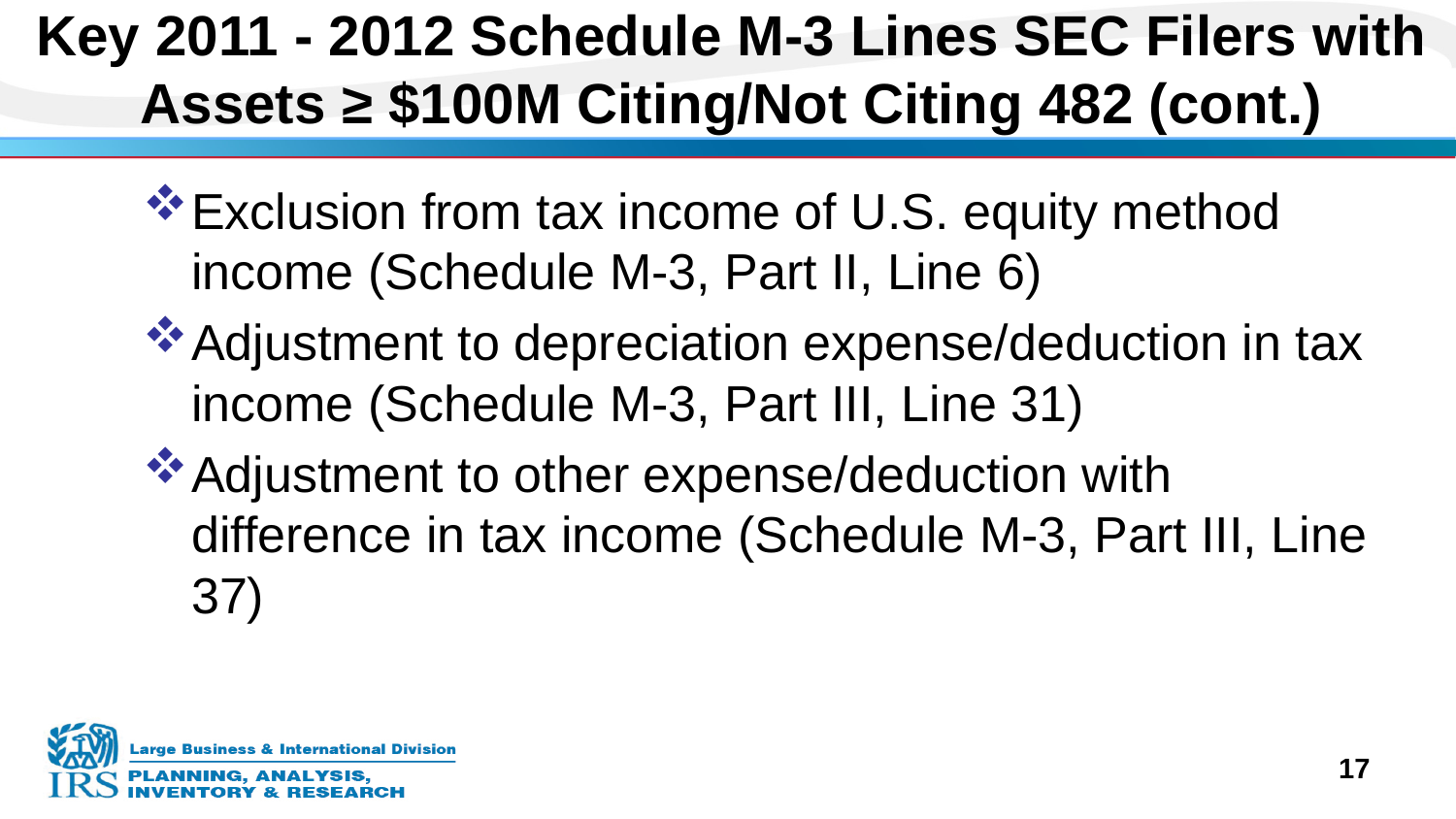

# Key 2011 - 2012 Schedule M-3 Lines SEC Filers with Assets ≥ $100M Citing/Not Citing 482 (cont.)
Exclusion from tax income of U.S. equity method income (Schedule M-3, Part II, Line 6)
Adjustment to depreciation expense/deduction in tax income (Schedule M-3, Part III, Line 31)
Adjustment to other expense/deduction with difference in tax income (Schedule M-3, Part III, Line 37)
17